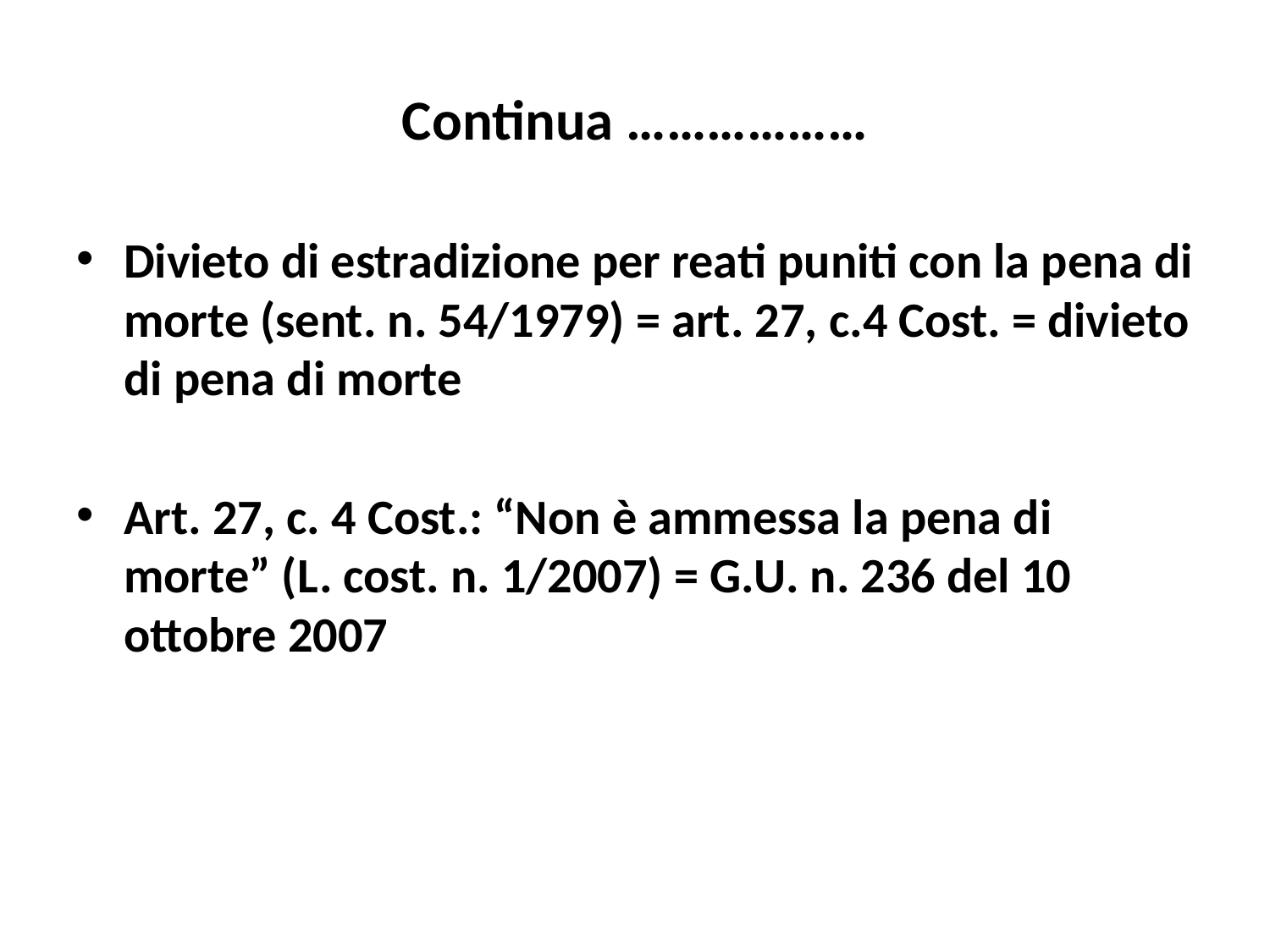

# Continua ………………
Divieto di estradizione per reati puniti con la pena di morte (sent. n. 54/1979) = art. 27, c.4 Cost. = divieto di pena di morte

Art. 27, c. 4 Cost.: “Non è ammessa la pena di morte” (L. cost. n. 1/2007) = G.U. n. 236 del 10 ottobre 2007